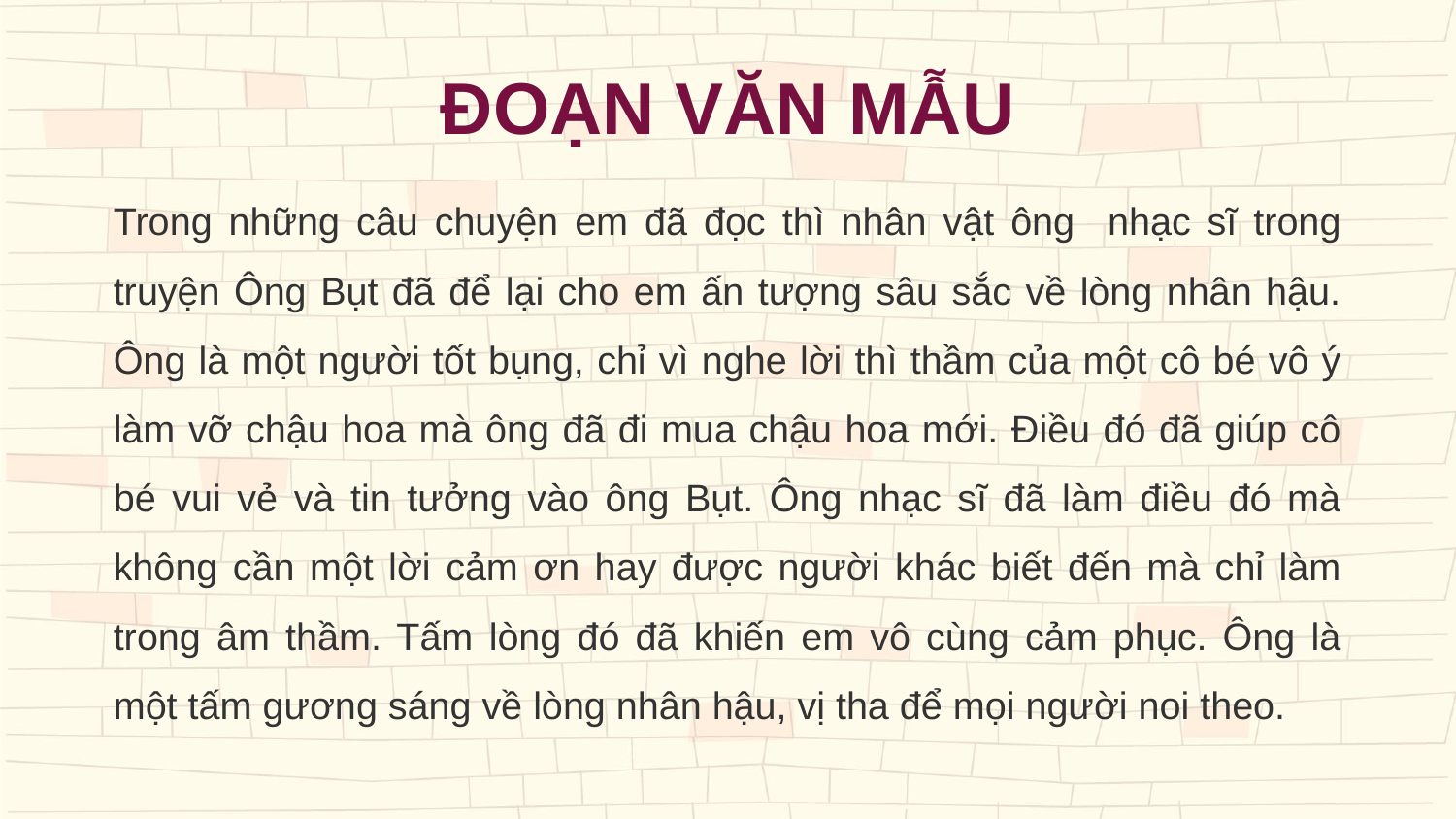

# ĐOẠN VĂN MẪU
Trong những câu chuyện em đã đọc thì nhân vật ông  nhạc sĩ trong truyện Ông Bụt đã để lại cho em ấn tượng sâu sắc về lòng nhân hậu. Ông là một người tốt bụng, chỉ vì nghe lời thì thầm của một cô bé vô ý làm vỡ chậu hoa mà ông đã đi mua chậu hoa mới. Điều đó đã giúp cô bé vui vẻ và tin tưởng vào ông Bụt. Ông nhạc sĩ đã làm điều đó mà không cần một lời cảm ơn hay được người khác biết đến mà chỉ làm trong âm thầm. Tấm lòng đó đã khiến em vô cùng cảm phục. Ông là một tấm gương sáng về lòng nhân hậu, vị tha để mọi người noi theo.